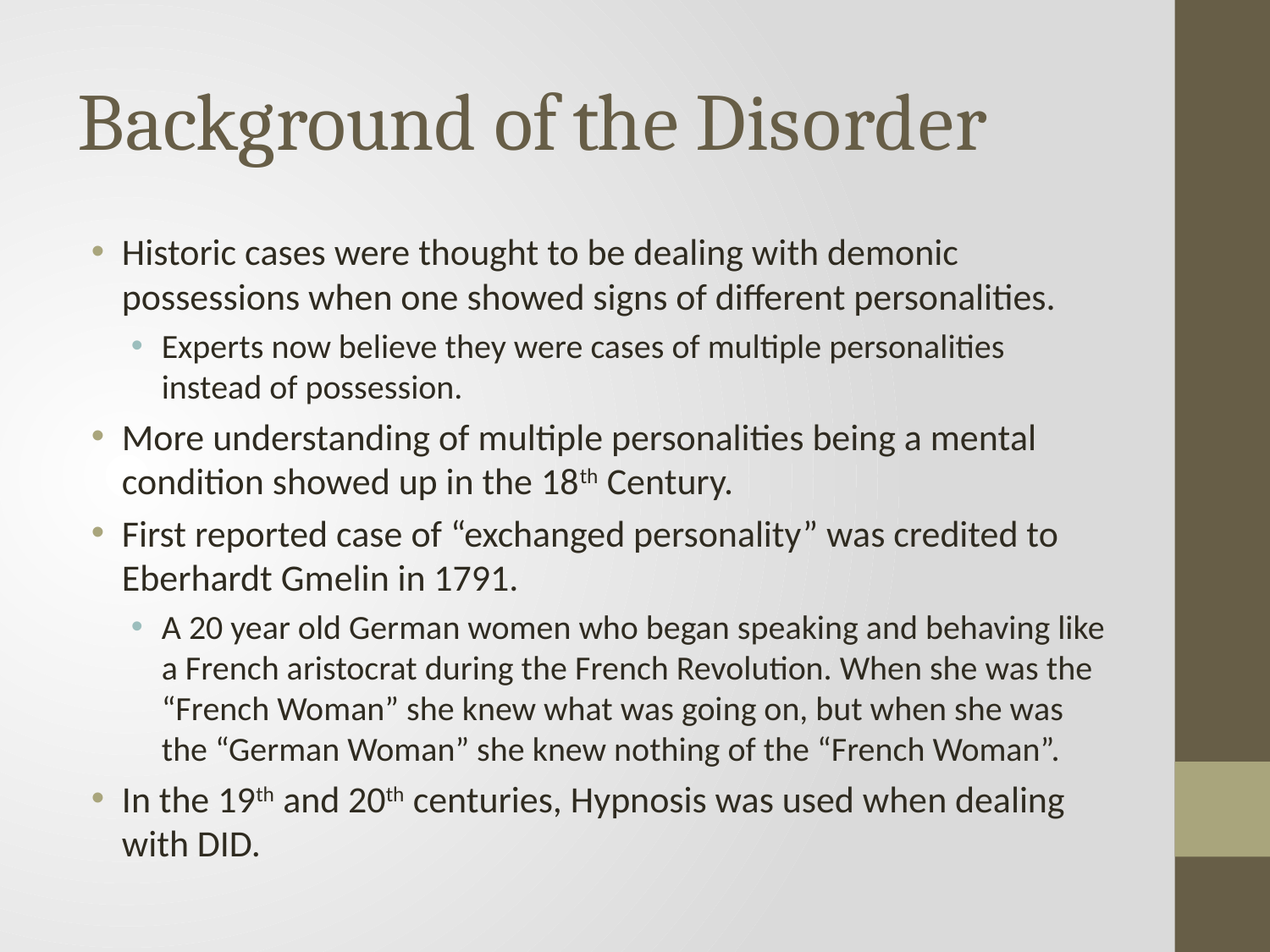

# Background of the Disorder
Historic cases were thought to be dealing with demonic possessions when one showed signs of different personalities.
Experts now believe they were cases of multiple personalities instead of possession.
More understanding of multiple personalities being a mental condition showed up in the 18th Century.
First reported case of “exchanged personality” was credited to Eberhardt Gmelin in 1791.
A 20 year old German women who began speaking and behaving like a French aristocrat during the French Revolution. When she was the “French Woman” she knew what was going on, but when she was the “German Woman” she knew nothing of the “French Woman”.
In the 19th and 20th centuries, Hypnosis was used when dealing with DID.